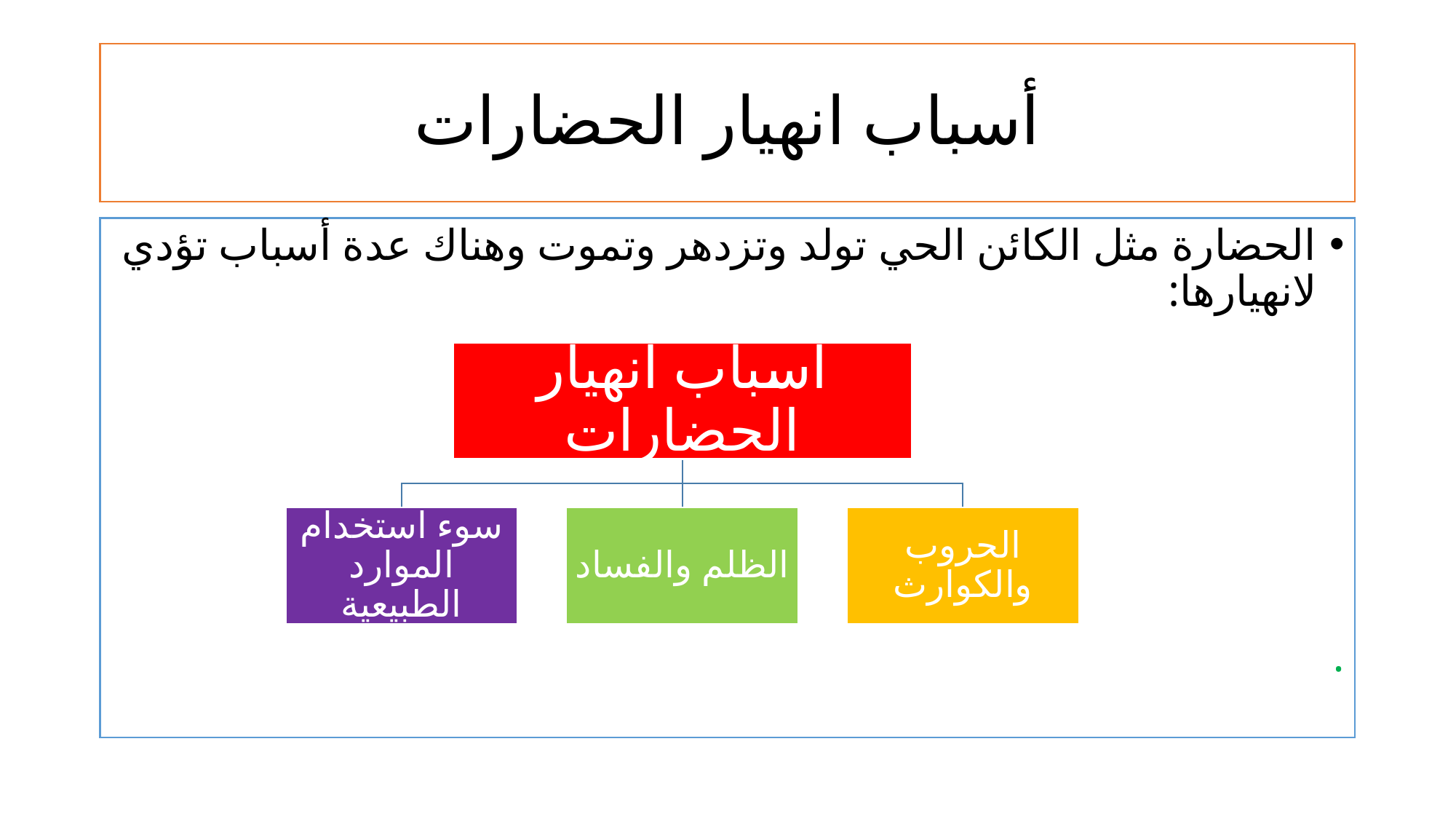

# أسباب انهيار الحضارات
الحضارة مثل الكائن الحي تولد وتزدهر وتموت وهناك عدة أسباب تؤدي لانهيارها:

.
أسباب انهيار الحضارات
سوء استخدام الموارد الطبيعية
الظلم والفساد
الحروب والكوارث